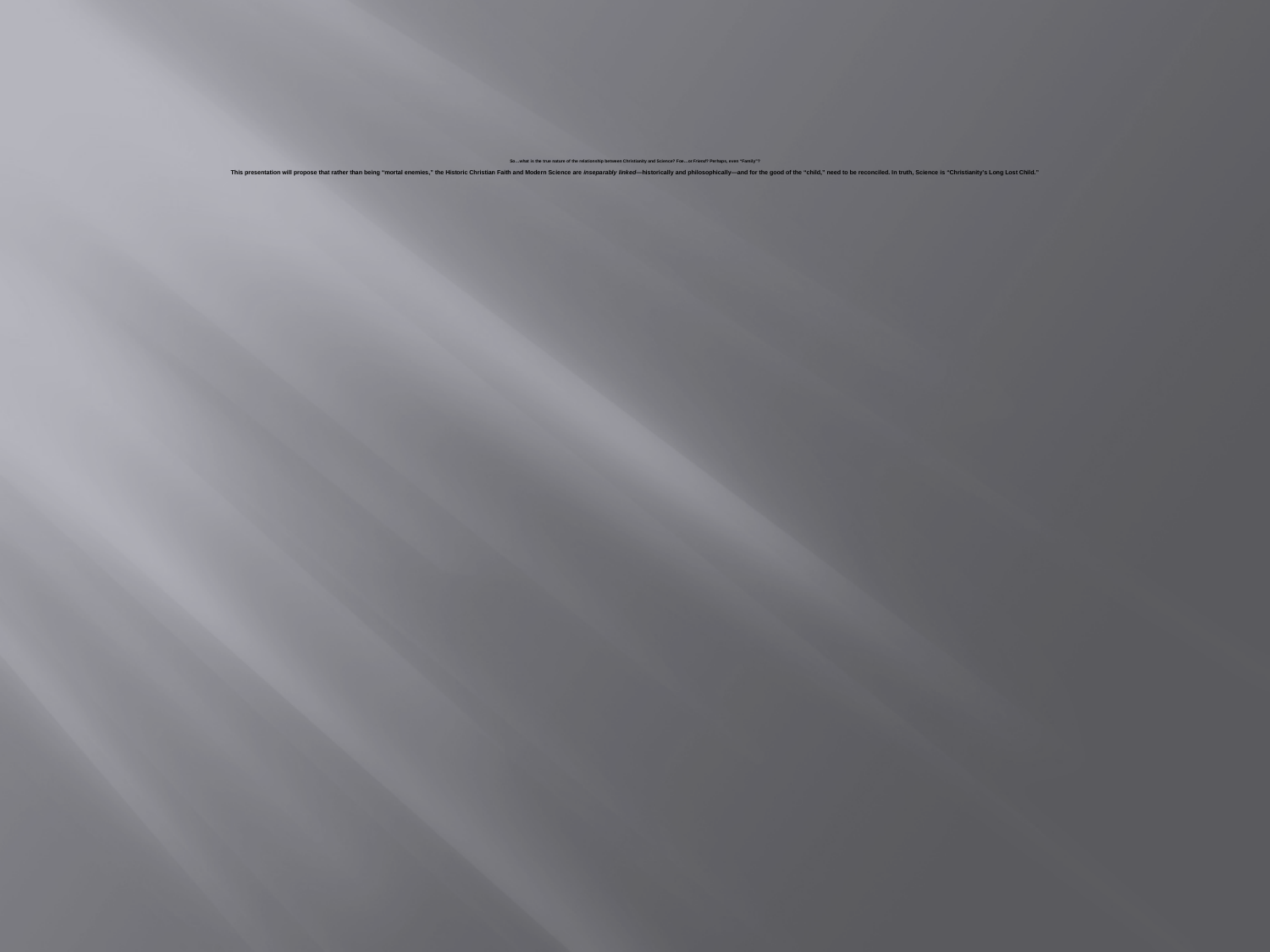

# So…what is the true nature of the relationship between Christianity and Science? Foe…or Friend? Perhaps, even “Family”? This presentation will propose that rather than being “mortal enemies,” the Historic Christian Faith and Modern Science are inseparably linked—historically and philosophically—and for the good of the “child,” need to be reconciled. In truth, Science is “Christianity’s Long Lost Child.”